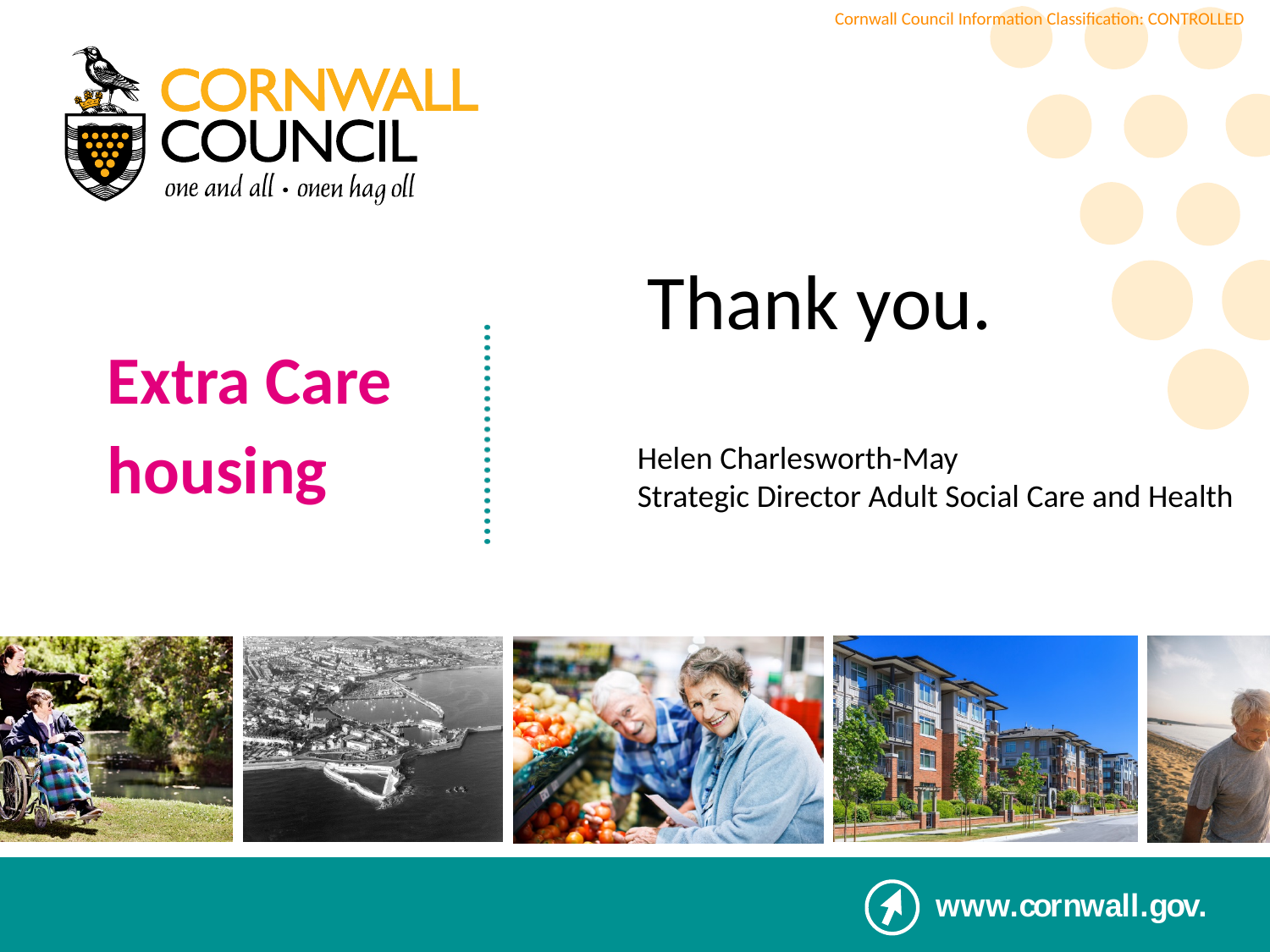

# Thank you.
Helen Charlesworth-May
Strategic Director Adult Social Care and Health